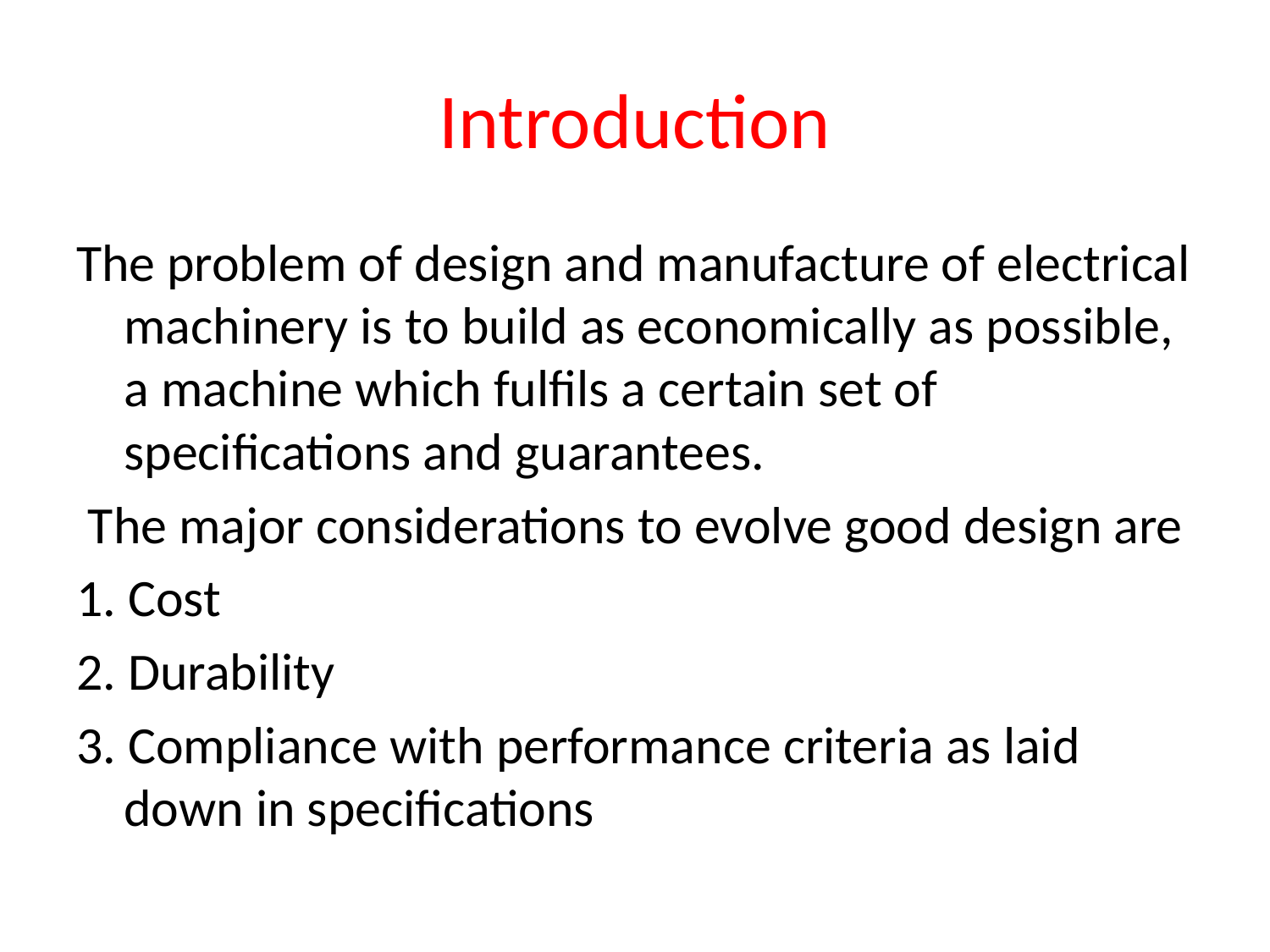

# Introduction
The problem of design and manufacture of electrical machinery is to build as economically as possible, a machine which fulfils a certain set of specifications and guarantees.
 The major considerations to evolve good design are
1. Cost
2. Durability
3. Compliance with performance criteria as laid down in specifications